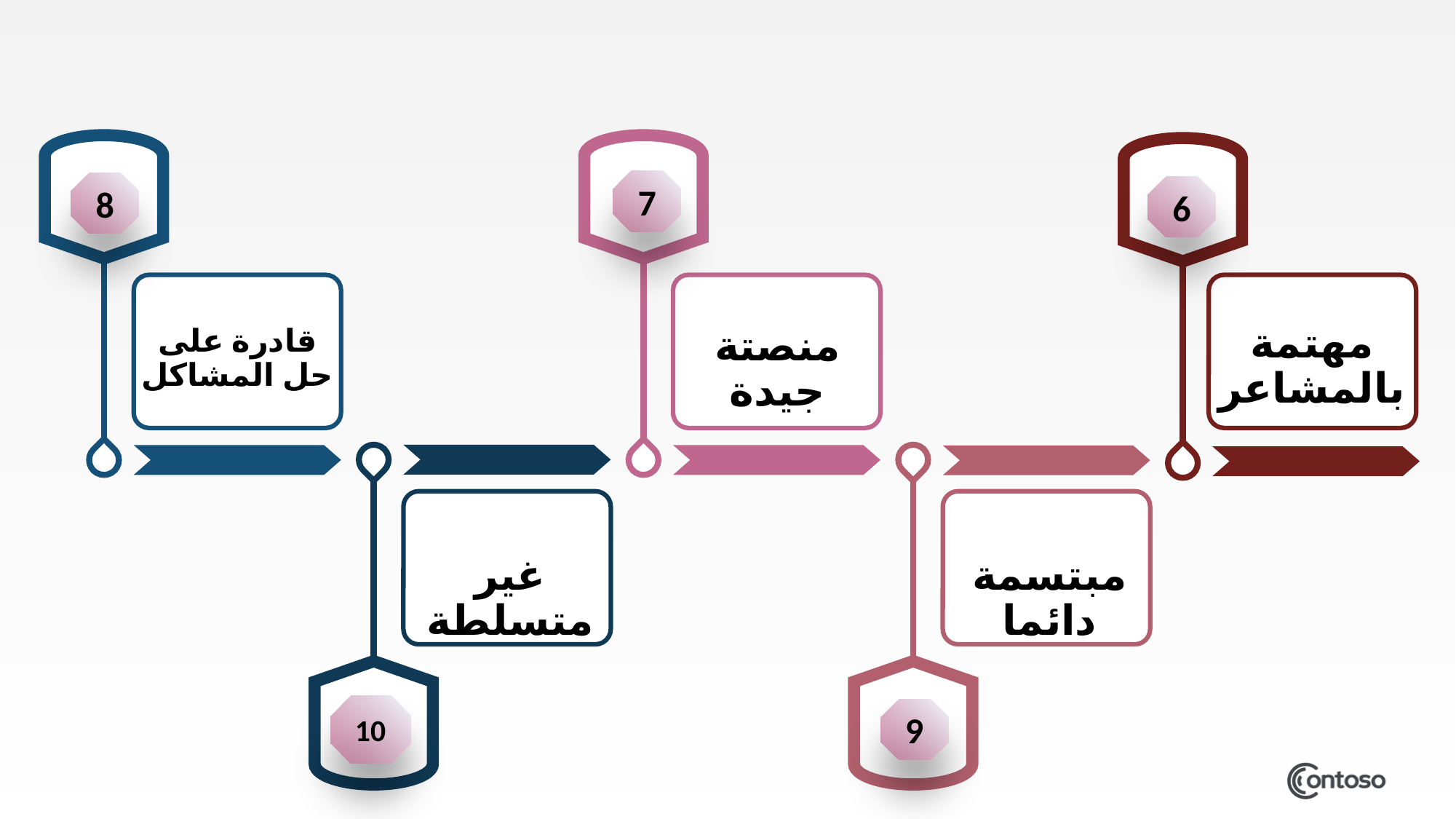

7
8
6
مهتمة بالمشاعر
قادرة على حل المشاكل
منصتة جيدة
غير متسلطة
مبتسمة دائما
10
9